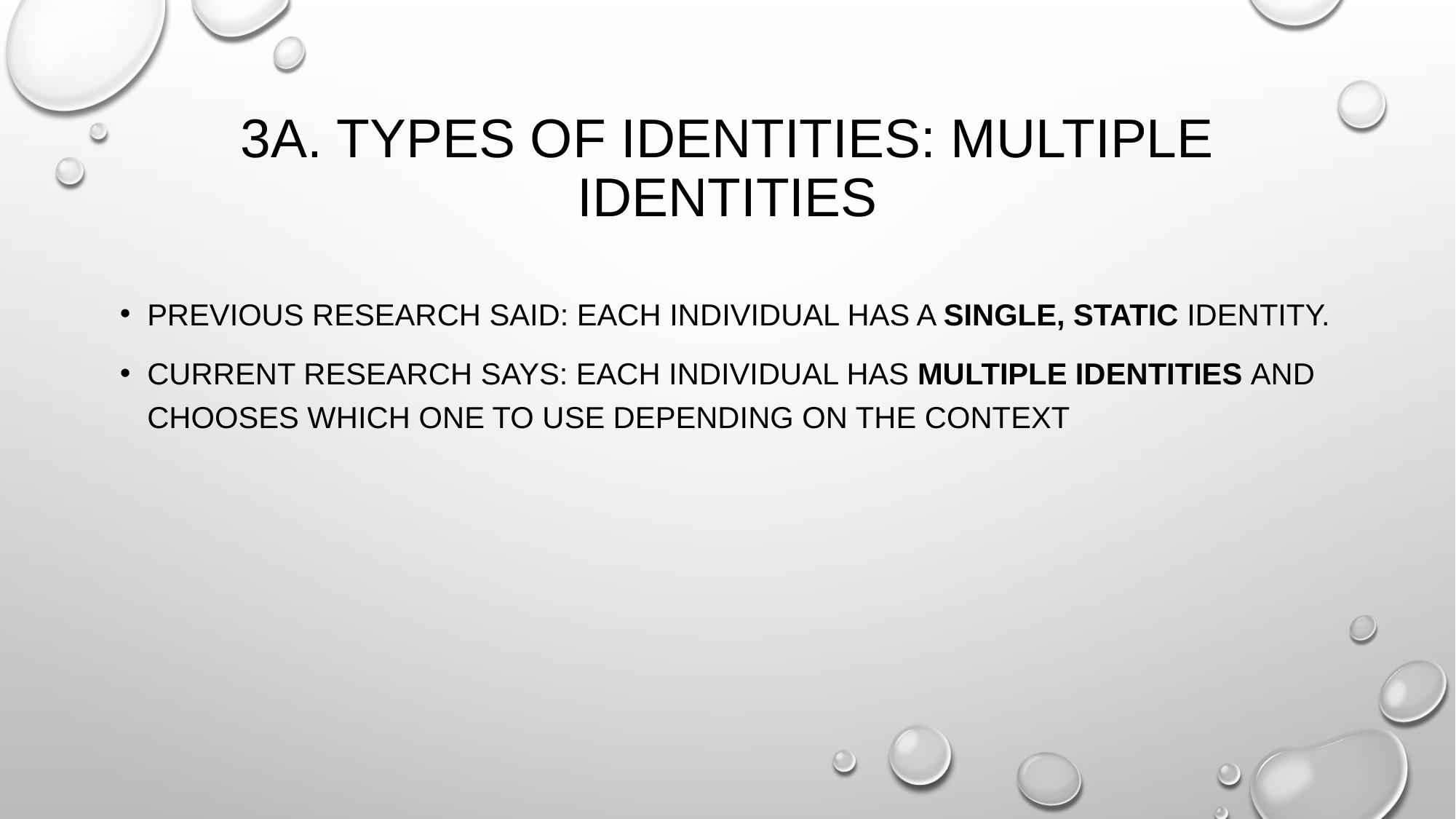

# 3A. Types of identities: Multiple identities
Previous research said: each individual has a single, static identity.
Current research says: each individual has multiple identities and chooses which one to use depending on the context